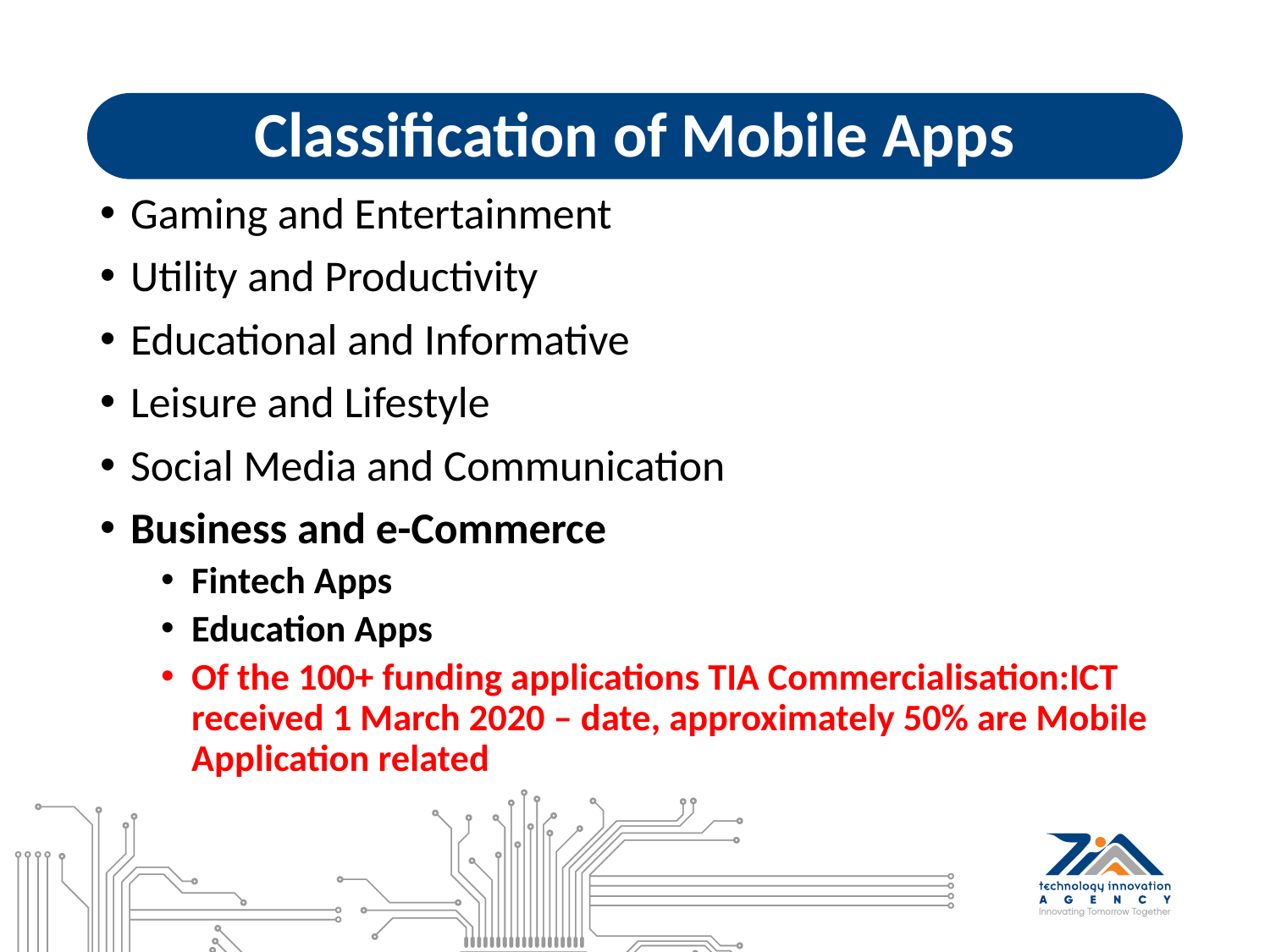

# Classification of Mobile Apps
Gaming and Entertainment
Utility and Productivity
Educational and Informative
Leisure and Lifestyle
Social Media and Communication
Business and e-Commerce
Fintech Apps
Education Apps
Of the 100+ funding applications TIA Commercialisation:ICT received 1 March 2020 – date, approximately 50% are Mobile Application related